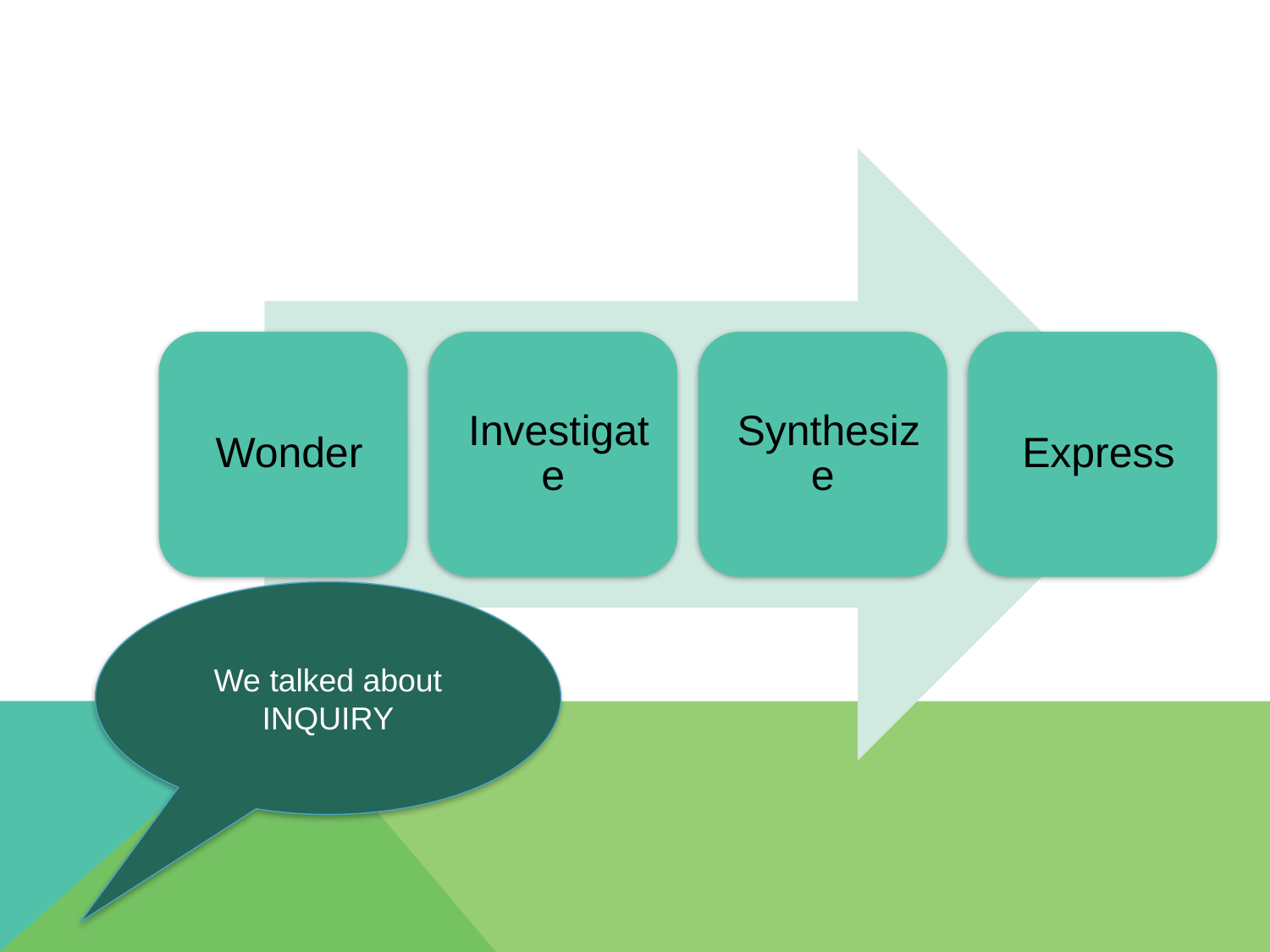

#
Wonder
Investigate
Synthesize
Express
We talked about INQUIRY